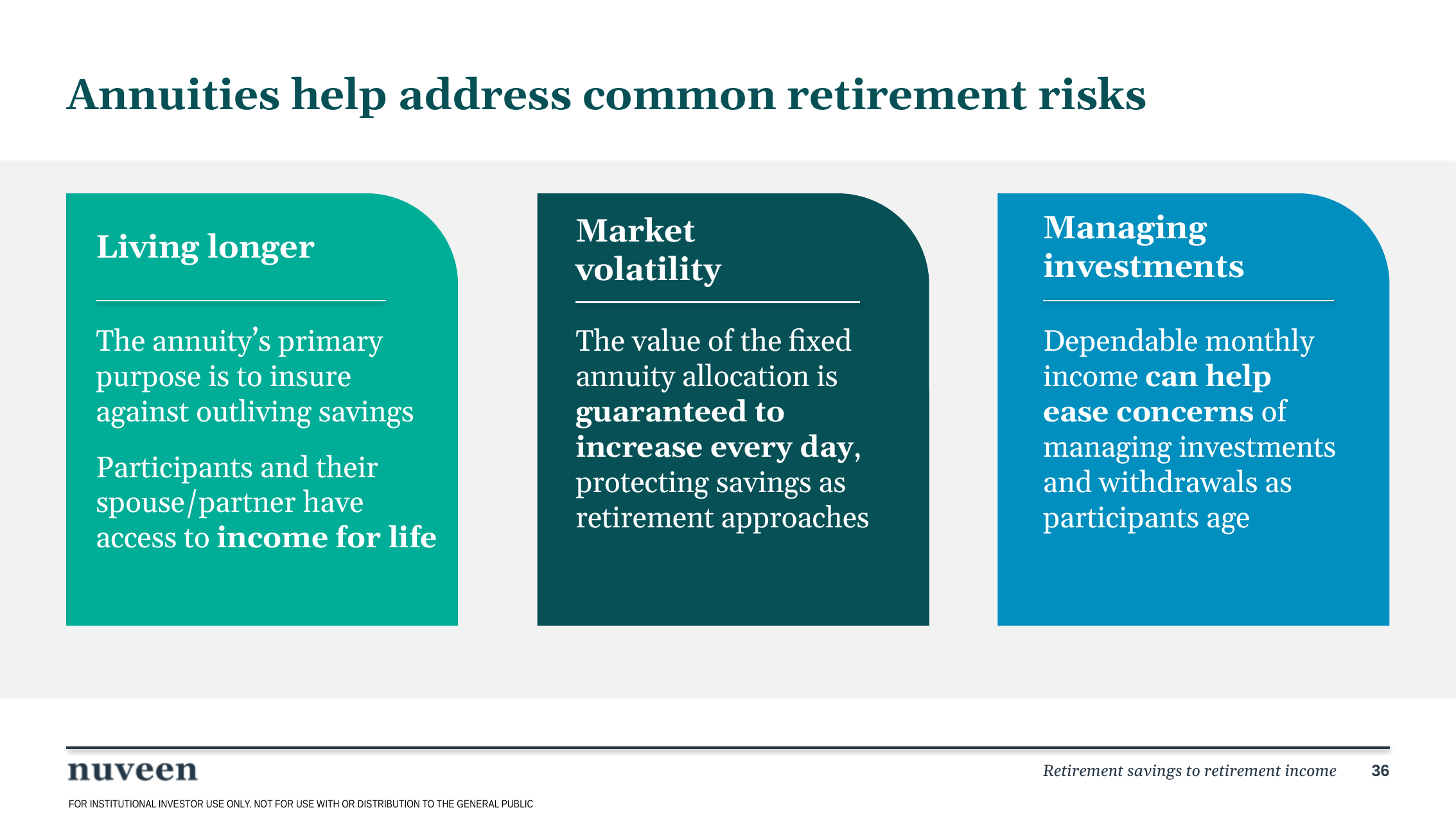

# Annuities help address common retirement risks

Living longer
The annuity’s primary purpose is to insure against outliving savings
Participants and their spouse/partner have access to income for life

Market volatility
The value of the fixed annuity allocation is guaranteed to increase every day, protecting savings as retirement approaches

Managing investments
Dependable monthly income can help ease concerns of managing investments and withdrawals as participants age